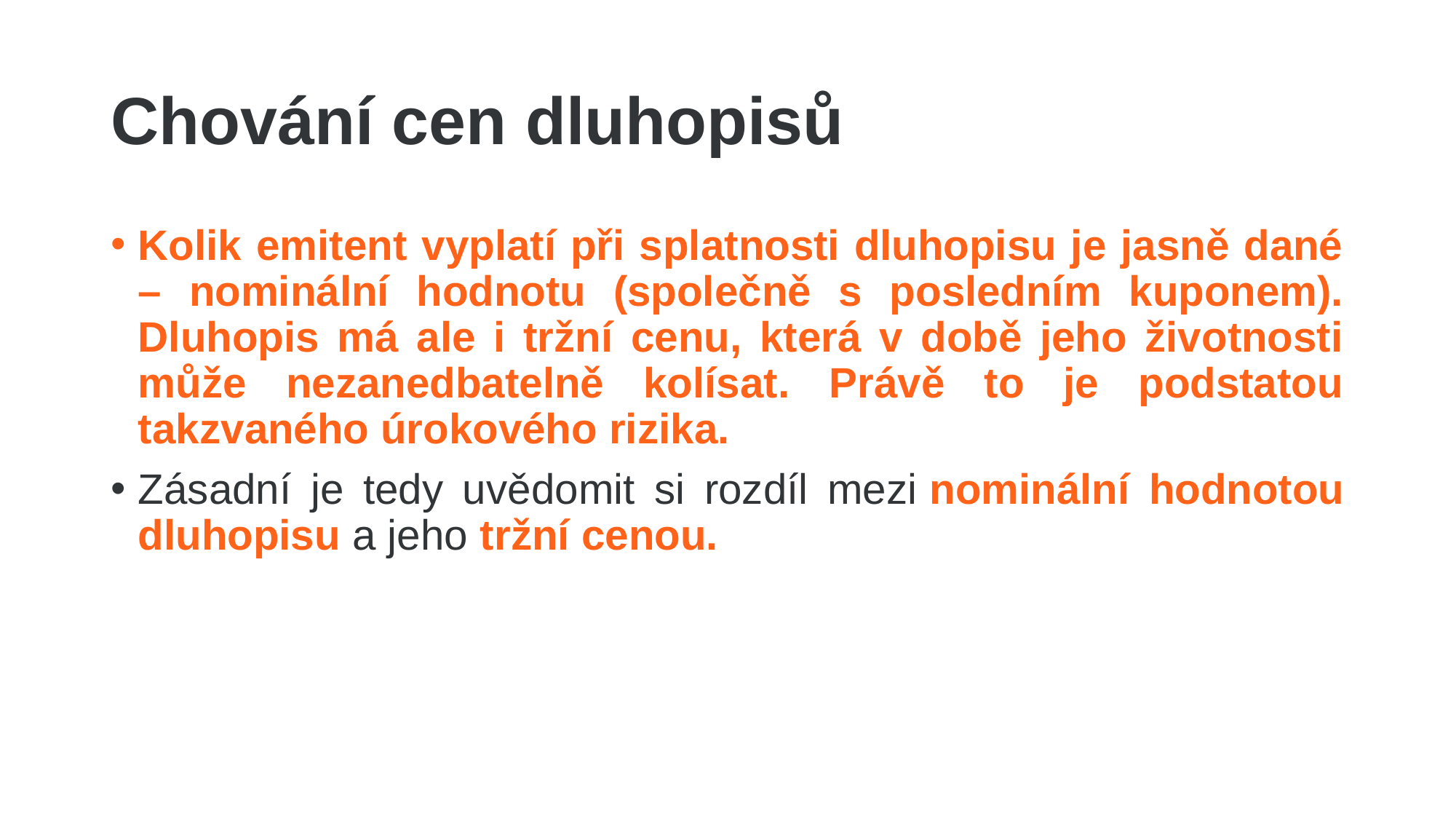

# Chování cen dluhopisů
Kolik emitent vyplatí při splatnosti dluhopisu je jasně dané – nominální hodnotu (společně s posledním kuponem). Dluhopis má ale i tržní cenu, která v době jeho životnosti může nezanedbatelně kolísat. Právě to je podstatou takzvaného úrokového rizika.
Zásadní je tedy uvědomit si rozdíl mezi nominální hodnotou dluhopisu a jeho tržní cenou.